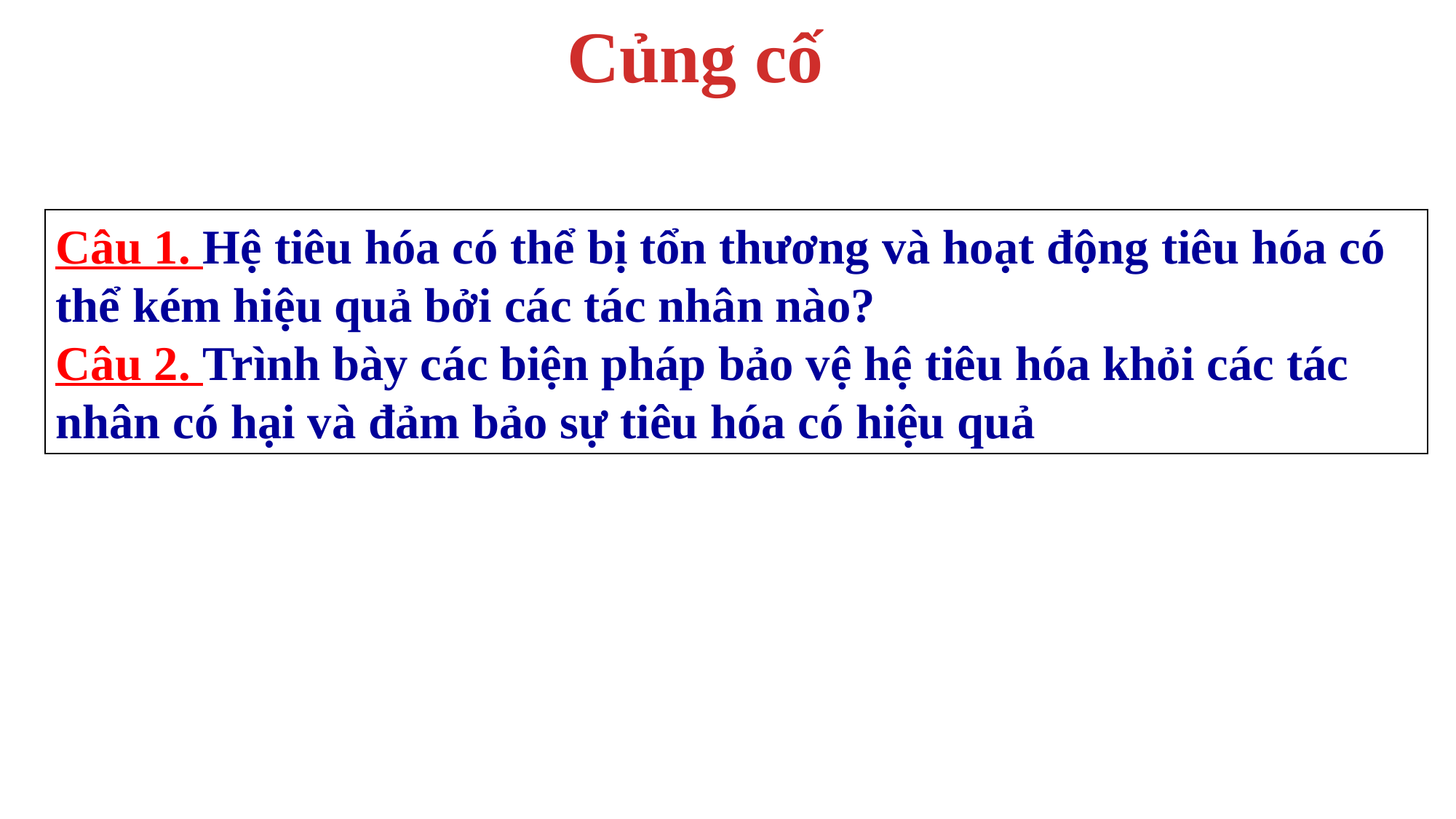

Củng cố
Câu 1. Hệ tiêu hóa có thể bị tổn thương và hoạt động tiêu hóa có thể kém hiệu quả bởi các tác nhân nào?
Câu 2. Trình bày các biện pháp bảo vệ hệ tiêu hóa khỏi các tác nhân có hại và đảm bảo sự tiêu hóa có hiệu quả